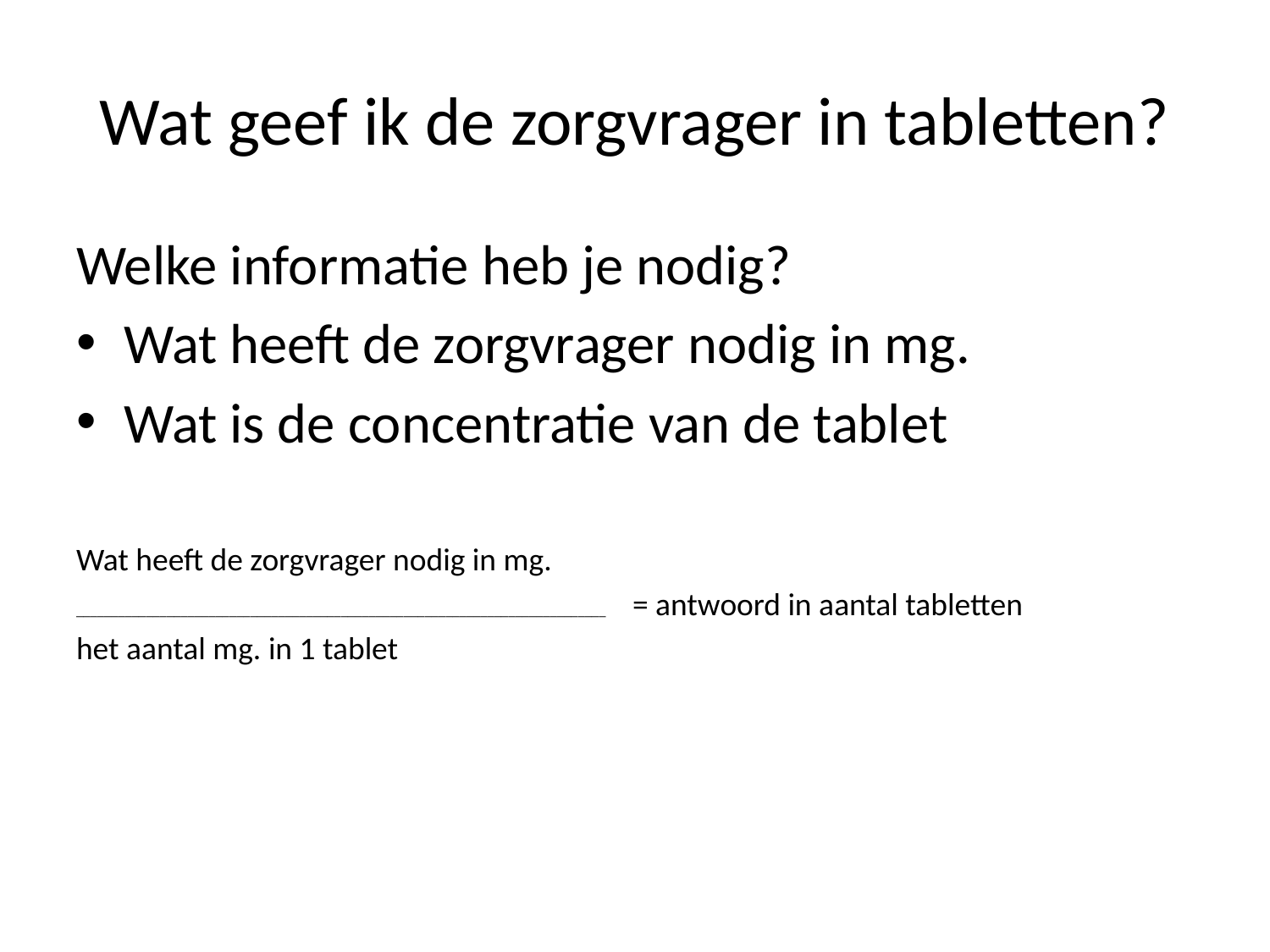

# Wat geef ik de zorgvrager in tabletten?
Welke informatie heb je nodig?
Wat heeft de zorgvrager nodig in mg.
Wat is de concentratie van de tablet

Wat heeft de zorgvrager nodig in mg.
____________________________________________________________________________        = antwoord in aantal tabletten
het aantal mg. in 1 tablet